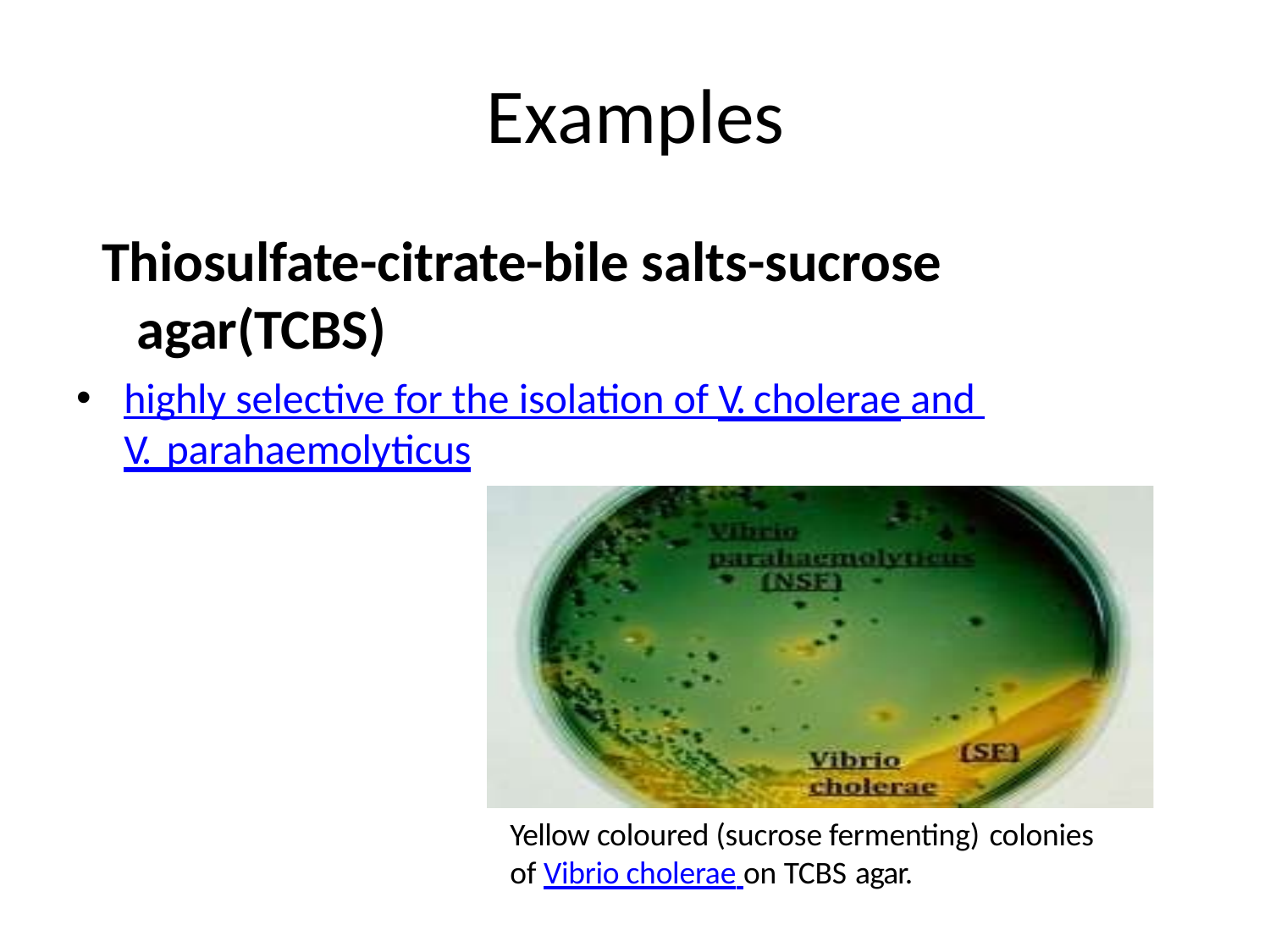

# Examples
Thiosulfate-citrate-bile salts-sucrose  agar(TCBS)
highly selective for the isolation of V. cholerae and V.  parahaemolyticus

Yellow coloured (sucrose fermenting) colonies
of Vibrio cholerae on TCBS agar.